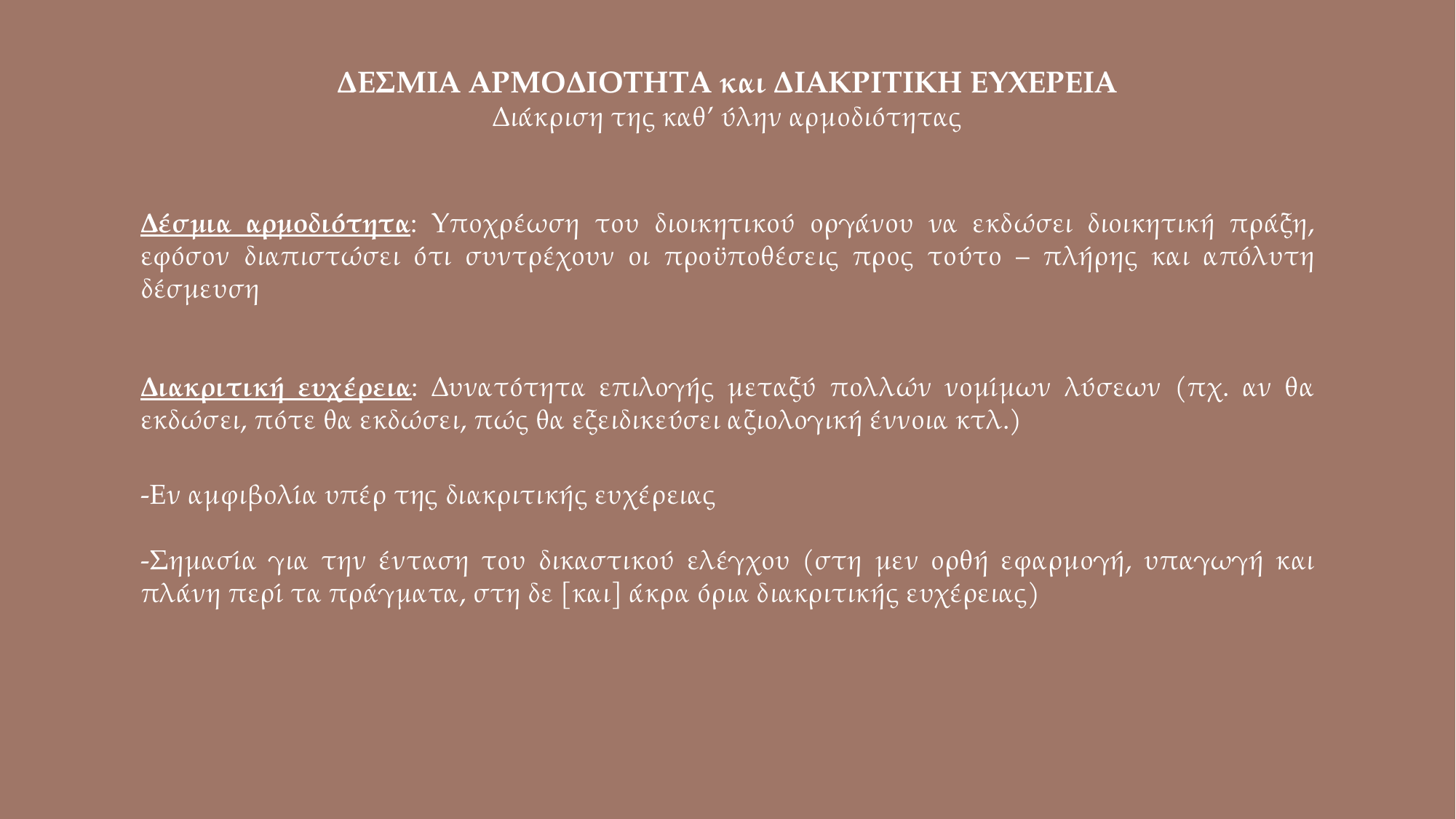

ΔΕΣΜΙΑ ΑΡΜΟΔΙΟΤΗΤΑ και ΔΙΑΚΡΙΤΙΚΗ ΕΥΧΕΡΕΙΑ
Διάκριση της καθ’ ύλην αρμοδιότητας
Δέσμια αρμοδιότητα: Υποχρέωση του διοικητικού οργάνου να εκδώσει διοικητική πράξη, εφόσον διαπιστώσει ότι συντρέχουν οι προϋποθέσεις προς τούτο – πλήρης και απόλυτη δέσμευση

Διακριτική ευχέρεια: Δυνατότητα επιλογής μεταξύ πολλών νομίμων λύσεων (πχ. αν θα εκδώσει, πότε θα εκδώσει, πώς θα εξειδικεύσει αξιολογική έννοια κτλ.)
-Εν αμφιβολία υπέρ της διακριτικής ευχέρειας

-Σημασία για την ένταση του δικαστικού ελέγχου (στη μεν ορθή εφαρμογή, υπαγωγή και πλάνη περί τα πράγματα, στη δε [και] άκρα όρια διακριτικής ευχέρειας)